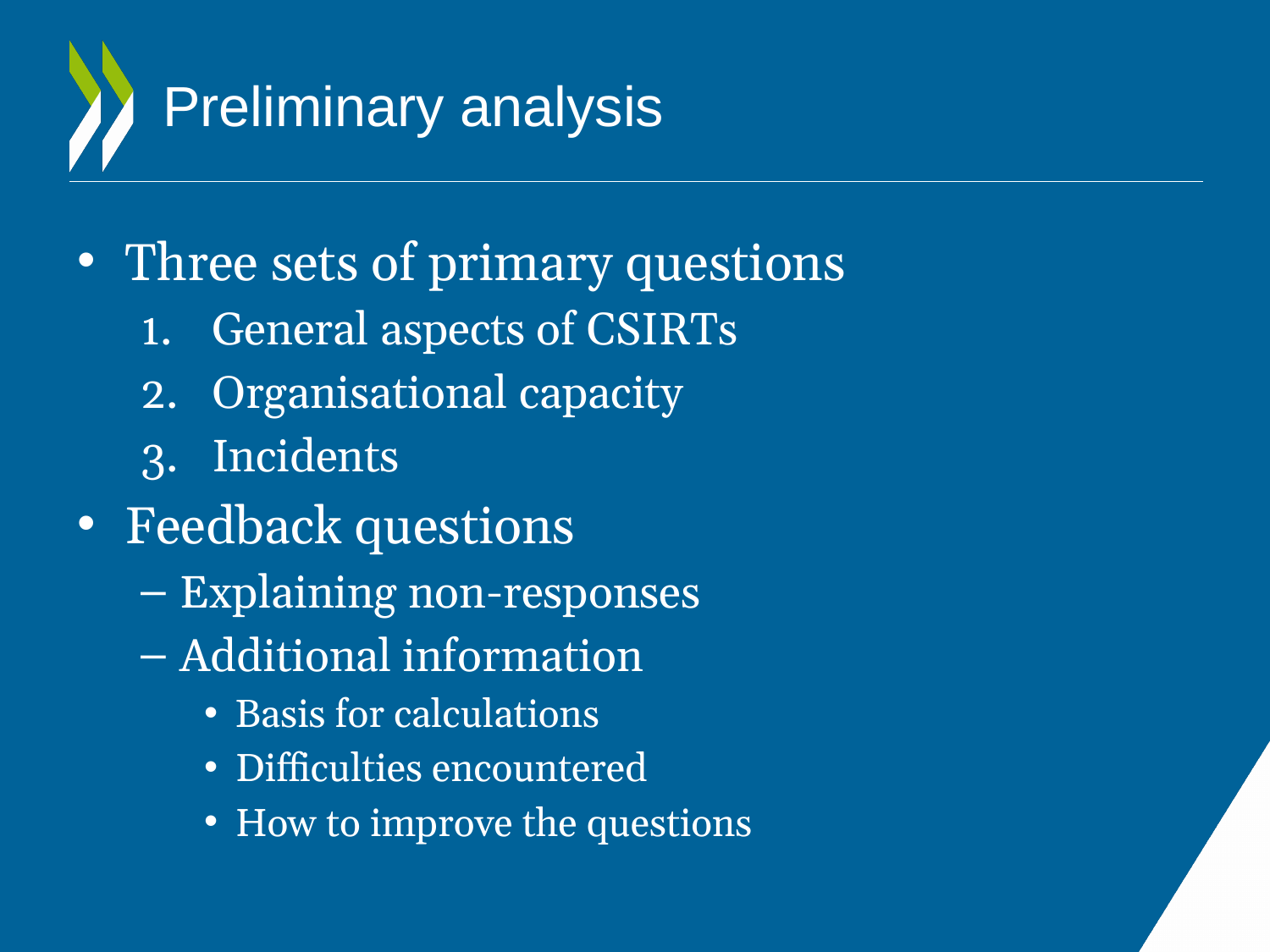

# Preliminary analysis
Three sets of primary questions
General aspects of CSIRTs
Organisational capacity
Incidents
Feedback questions
Explaining non-responses
Additional information
Basis for calculations
Difficulties encountered
How to improve the questions